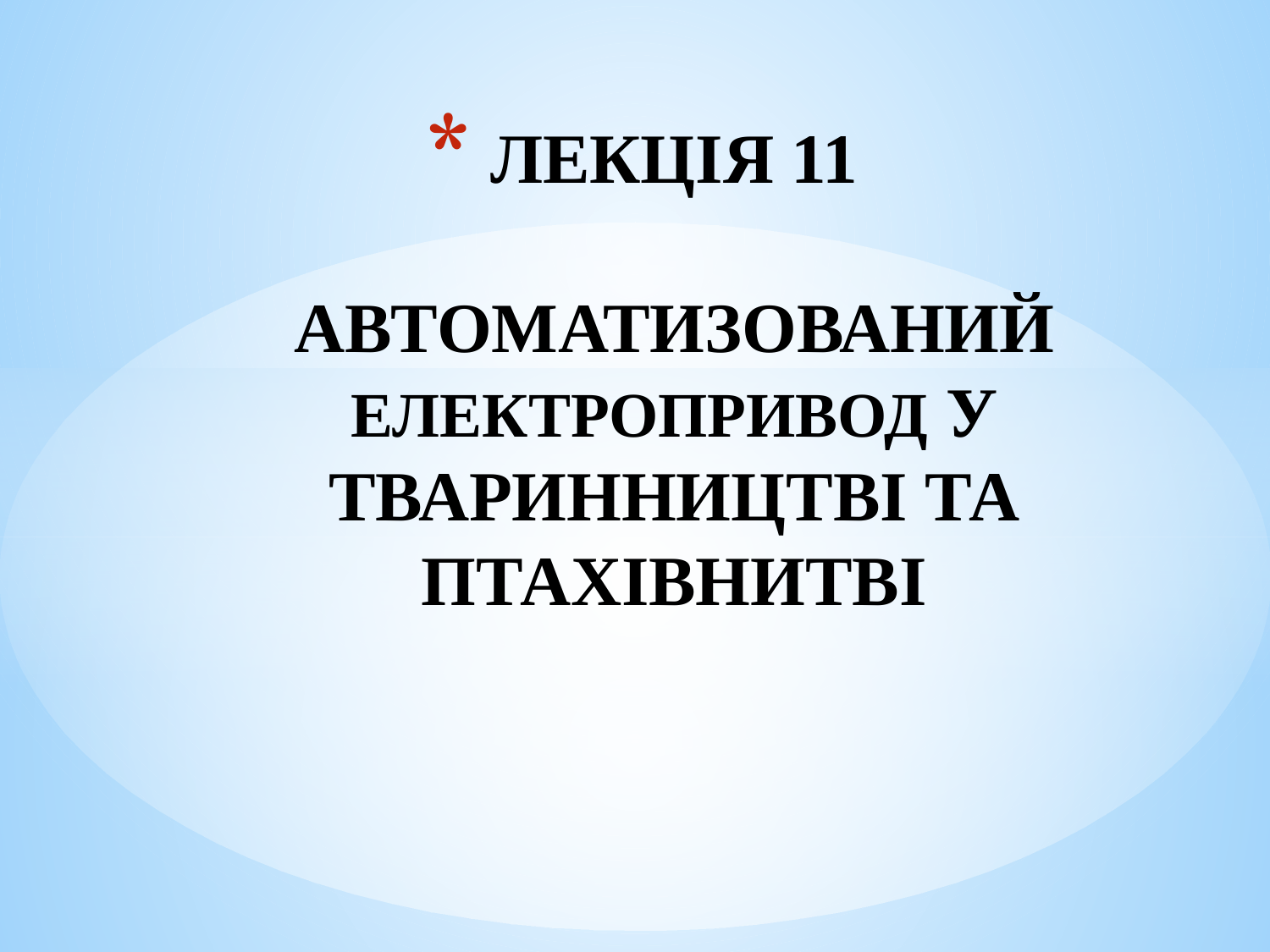

# ЛЕКЦІЯ 11 АВТОМАТИЗОВАНИЙ ЕЛЕКТРОПРИВОД У ТВАРИННИЦТВІ ТА ПТАХІВНИТВІ